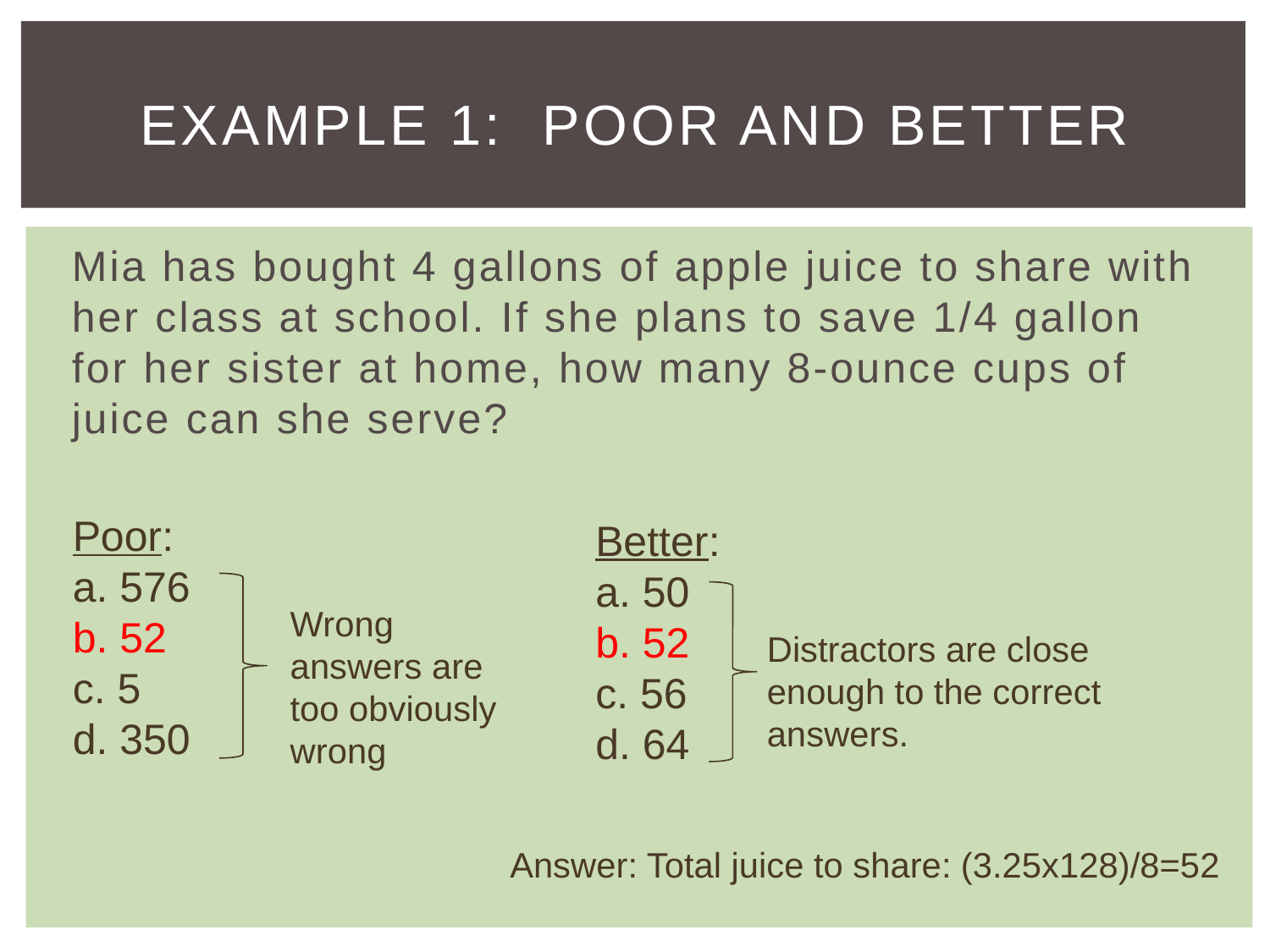

# Example 1:  poor and better
Mia has bought 4 gallons of apple juice to share with her class at school. If she plans to save 1/4 gallon for her sister at home, how many 8-ounce cups of juice can she serve?

Poor:
a. 576
b. 52
c. 5
d. 350
Better:
a. 50
b. 52
c. 56
d. 64

Wrong answers are too obviously wrong
Distractors are close enough to the correct answers.
Answer: Total juice to share: (3.25x128)/8=52